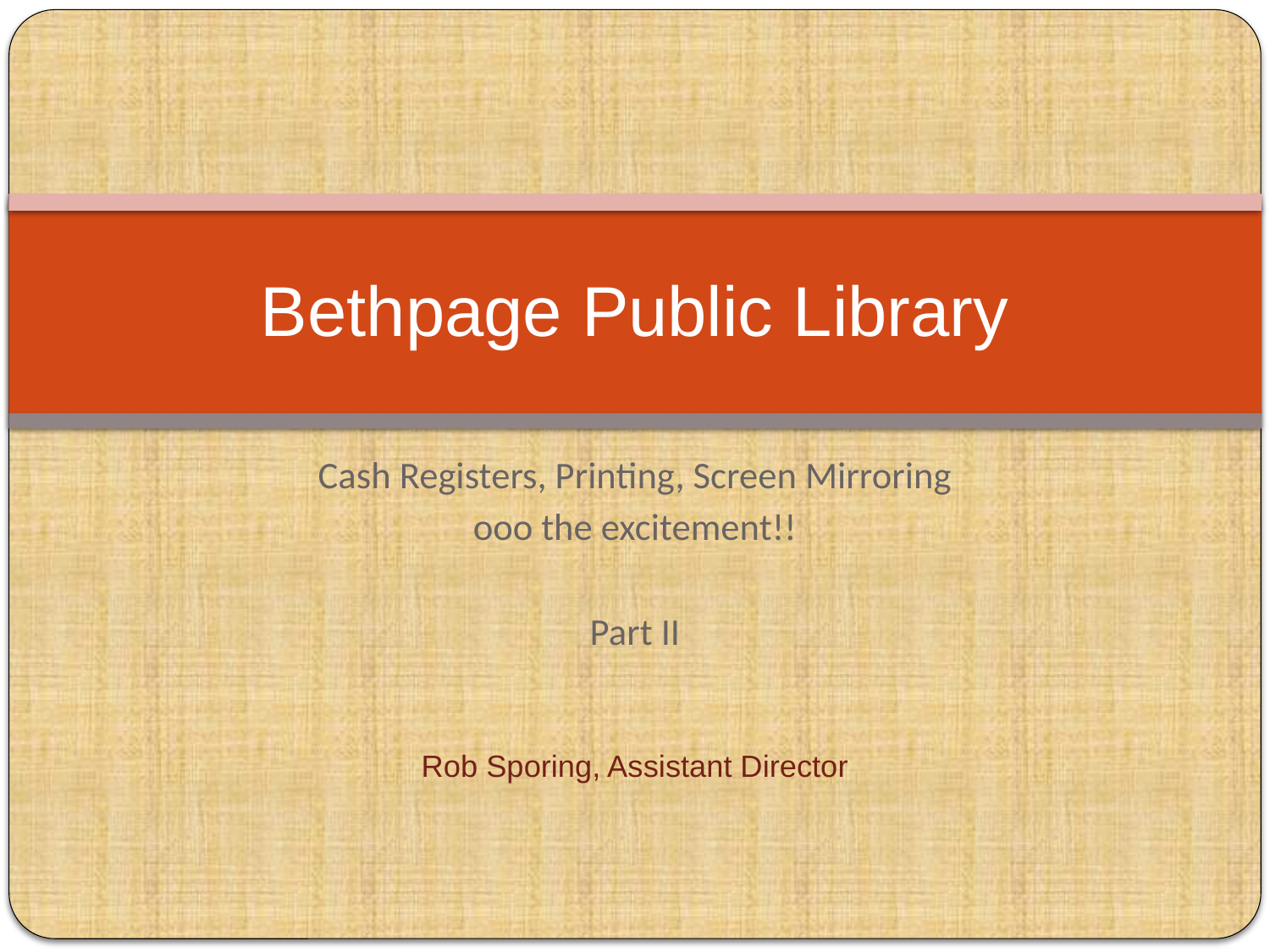

# Bethpage Public Library
Cash Registers, Printing, Screen Mirroring
ooo the excitement!!

Part II

Rob Sporing, Assistant Director